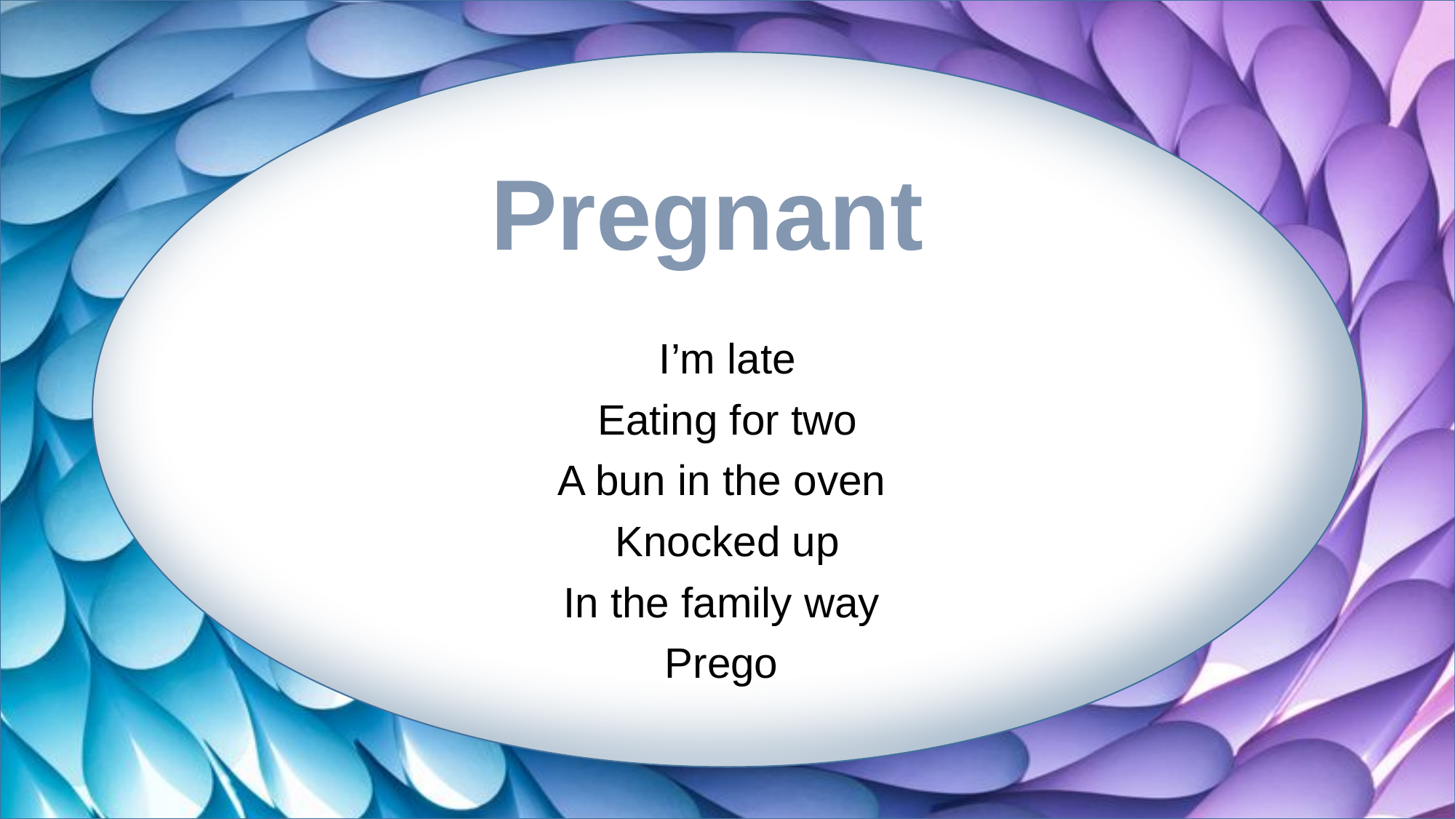

# Pregnant
I’m late
Eating for two
A bun in the oven
Knocked up
In the family way
Prego